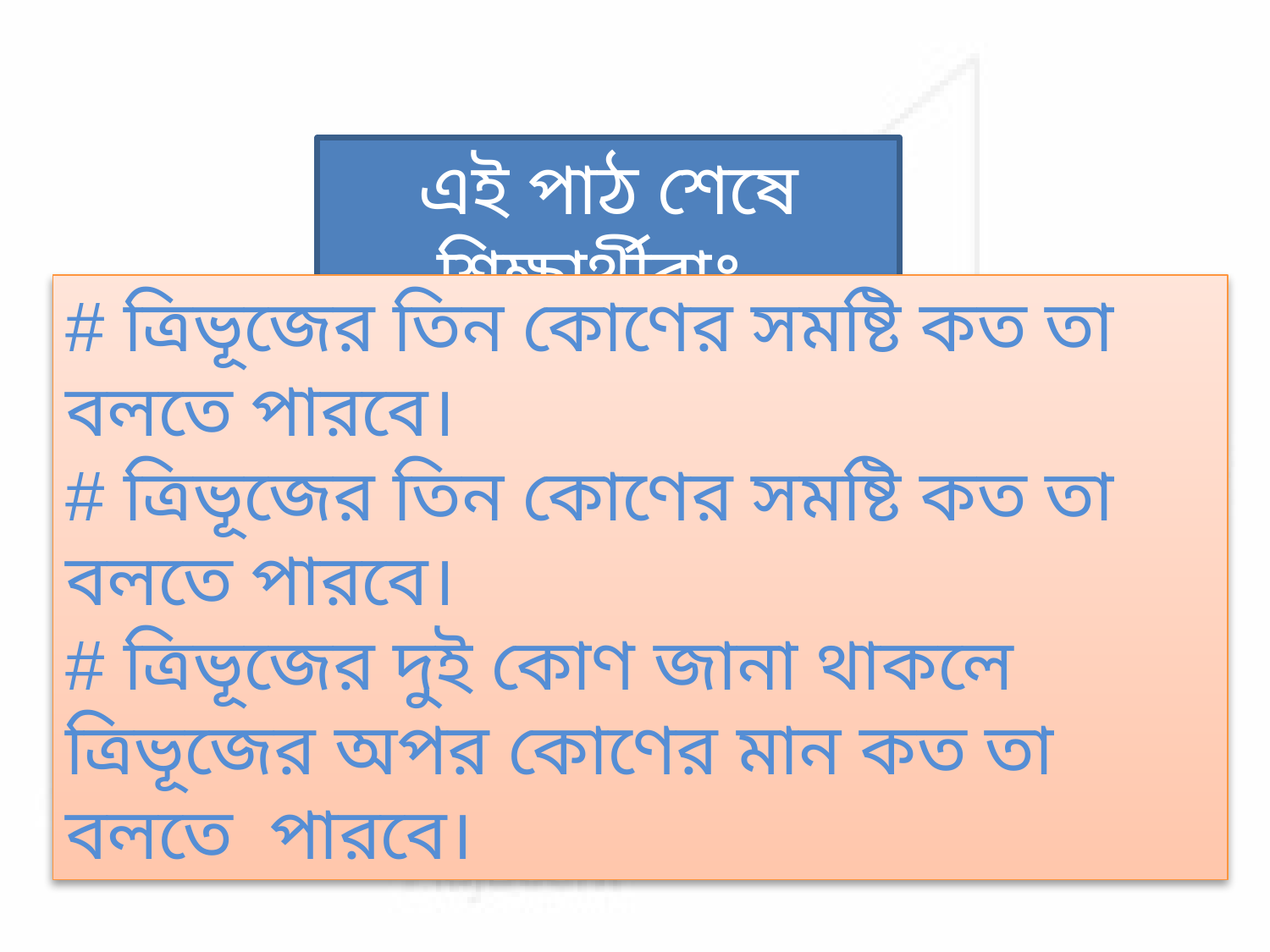

এই পাঠ শেষে শিক্ষার্থীরাঃ
# ত্রিভূজের তিন কোণের সমষ্টি কত তা বলতে পারবে।
# ত্রিভূজের তিন কোণের সমষ্টি কত তা বলতে পারবে।
# ত্রিভূজের দুই কোণ জানা থাকলে ত্রিভূজের অপর কোণের মান কত তা  বলতে  পারবে।